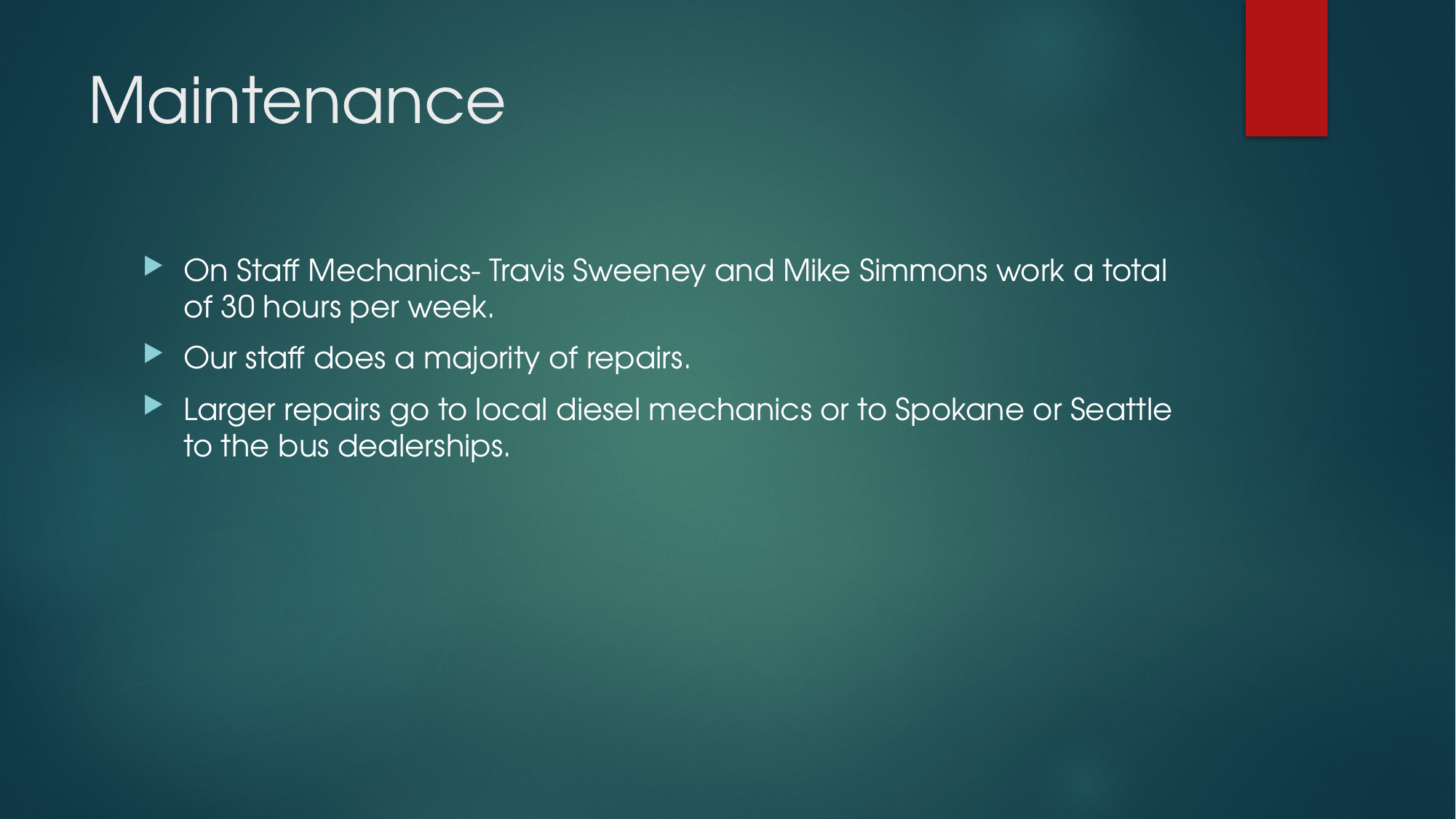

# Maintenance
On Staff Mechanics- Travis Sweeney and Mike Simmons work a total of 30 hours per week.
Our staff does a majority of repairs.
Larger repairs go to local diesel mechanics or to Spokane or Seattle to the bus dealerships.